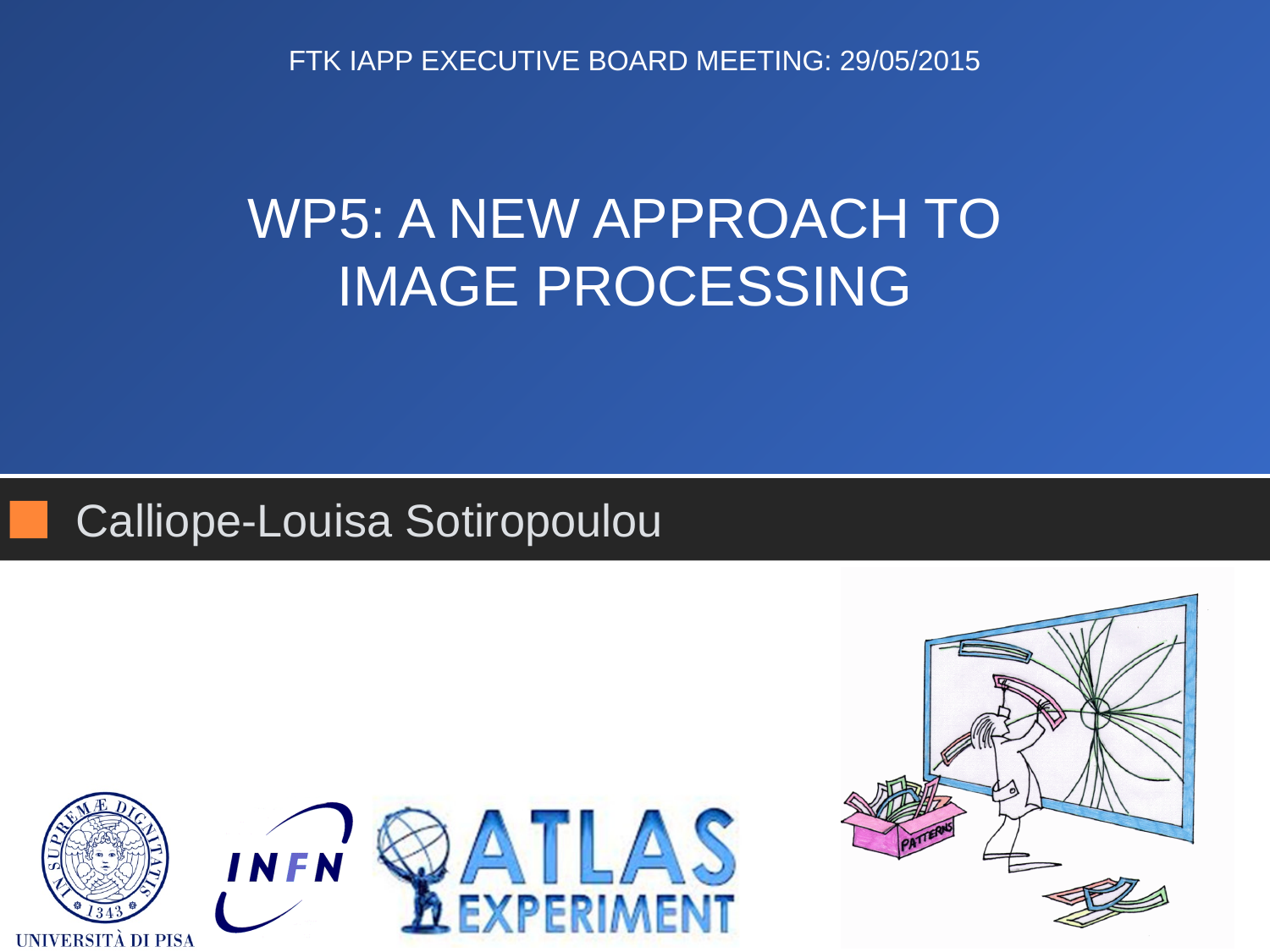

# FTK IAPP Executive Board Meeting: 29/05/2015
WP5: A new approach to
Image Processing
Calliope-Louisa Sotiropoulou